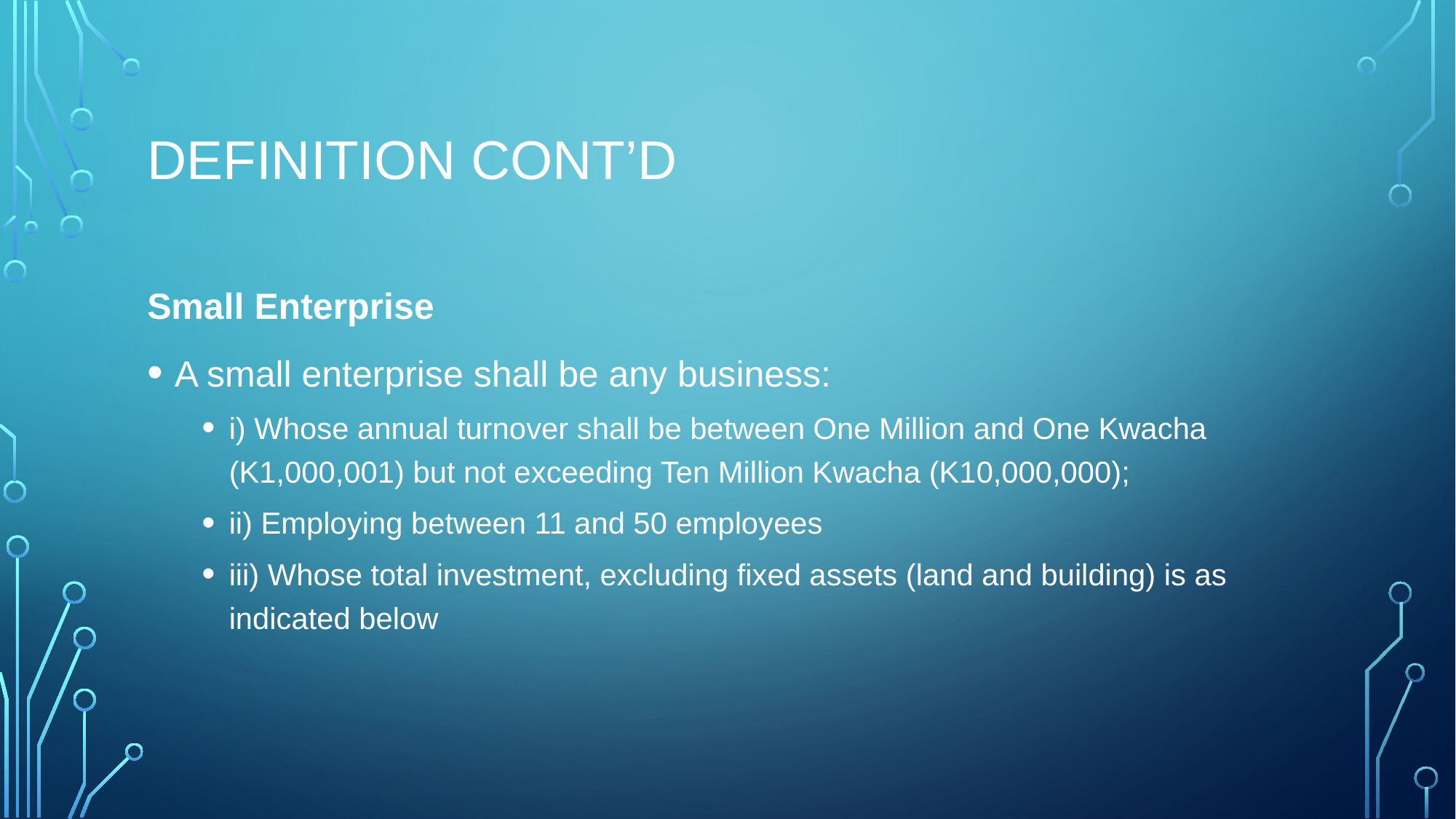

# Definition CONT’D
Small Enterprise
A small enterprise shall be any business:
i) Whose annual turnover shall be between One Million and One Kwacha (K1,000,001) but not exceeding Ten Million Kwacha (K10,000,000);
ii) Employing between 11 and 50 employees
iii) Whose total investment, excluding fixed assets (land and building) is as indicated below